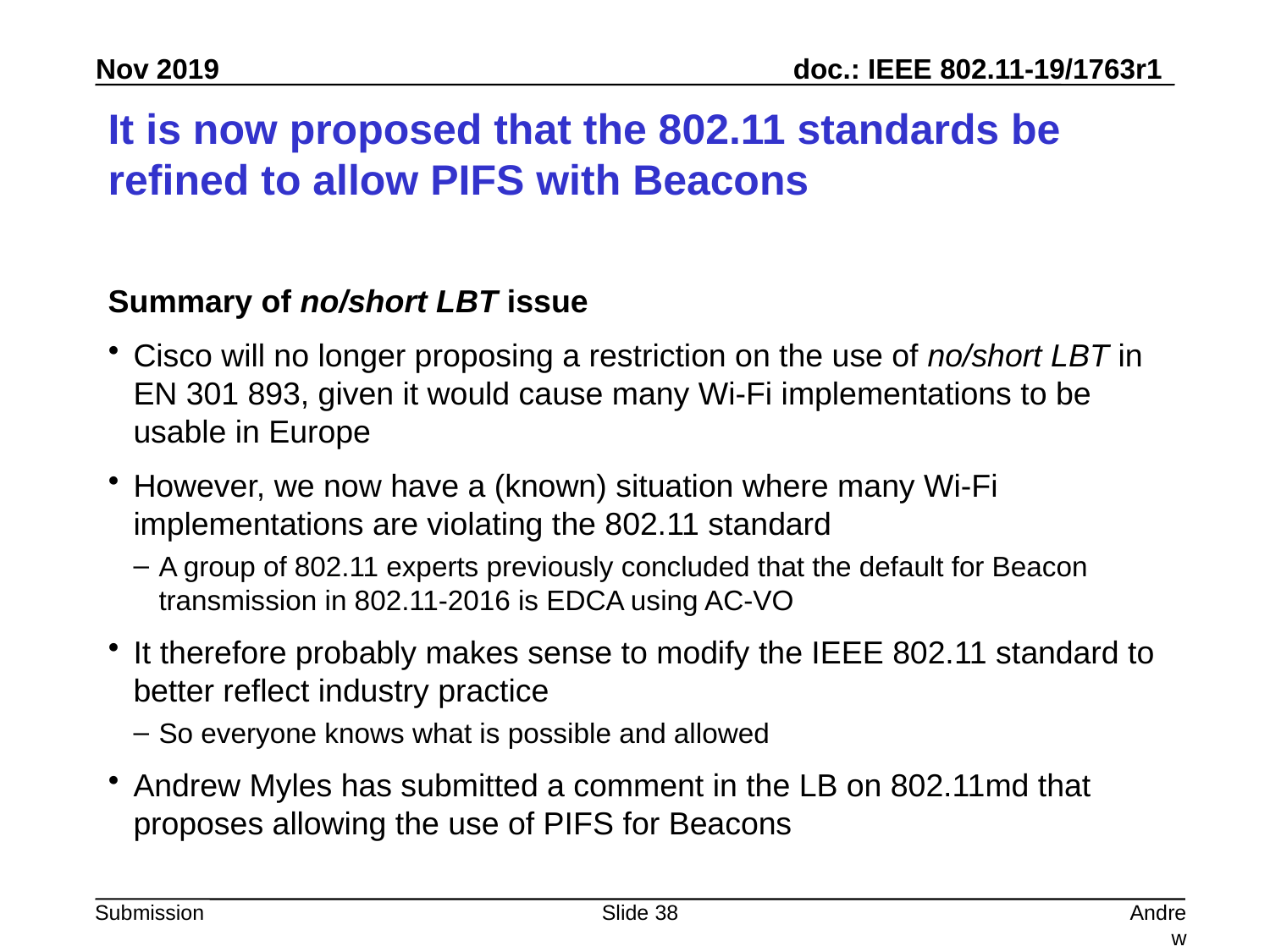

# It is now proposed that the 802.11 standards be refined to allow PIFS with Beacons
Summary of no/short LBT issue
Cisco will no longer proposing a restriction on the use of no/short LBT in EN 301 893, given it would cause many Wi-Fi implementations to be usable in Europe
However, we now have a (known) situation where many Wi-Fi implementations are violating the 802.11 standard
A group of 802.11 experts previously concluded that the default for Beacon transmission in 802.11-2016 is EDCA using AC-VO
It therefore probably makes sense to modify the IEEE 802.11 standard to better reflect industry practice
So everyone knows what is possible and allowed
Andrew Myles has submitted a comment in the LB on 802.11md that proposes allowing the use of PIFS for Beacons
Slide 38
Andrew Myles, Cisco